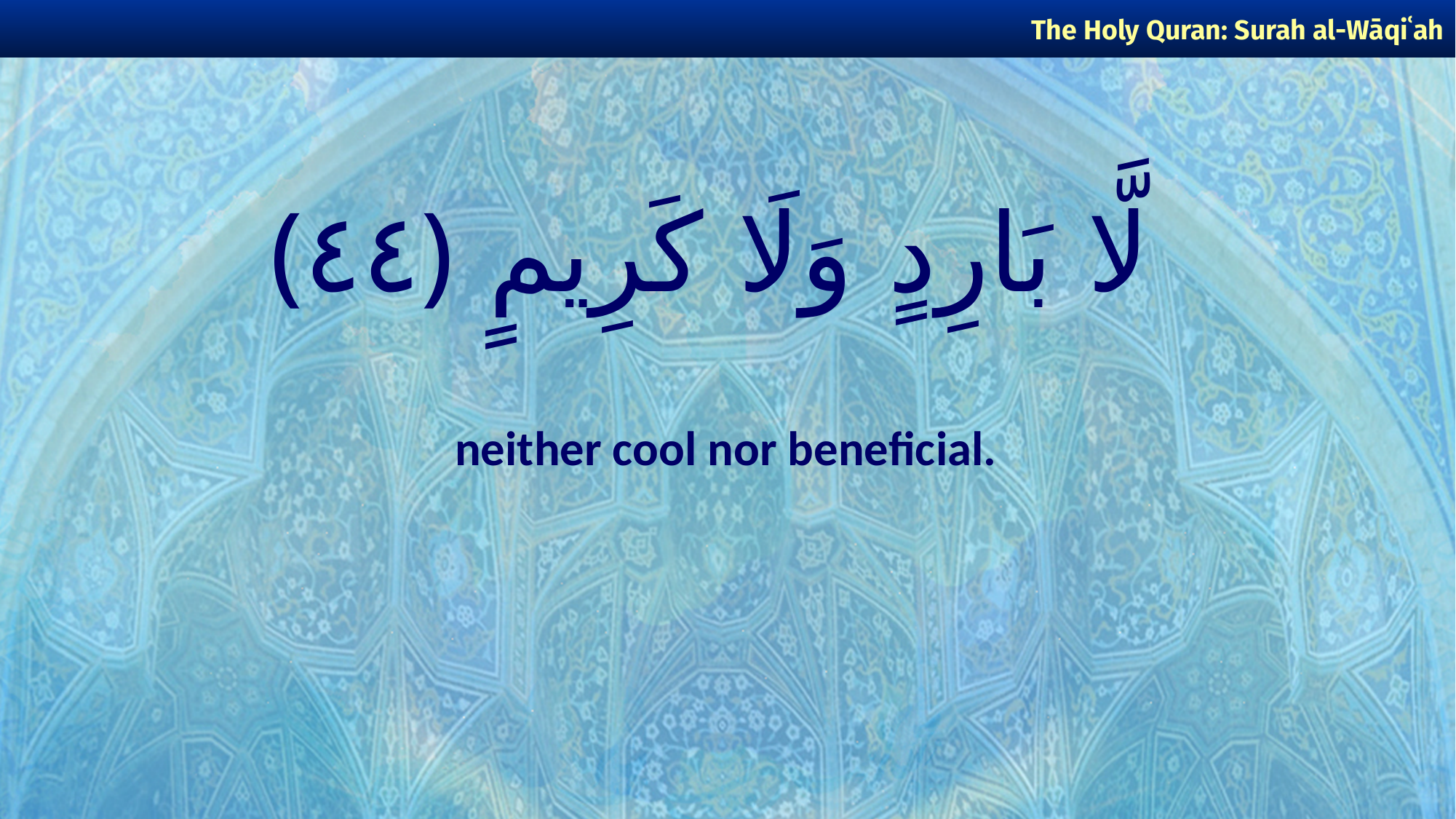

The Holy Quran: Surah al-Wāqiʿah
# لَّا بَارِدٍ وَلَا كَرِيمٍ ﴿٤٤﴾
neither cool nor beneficial.